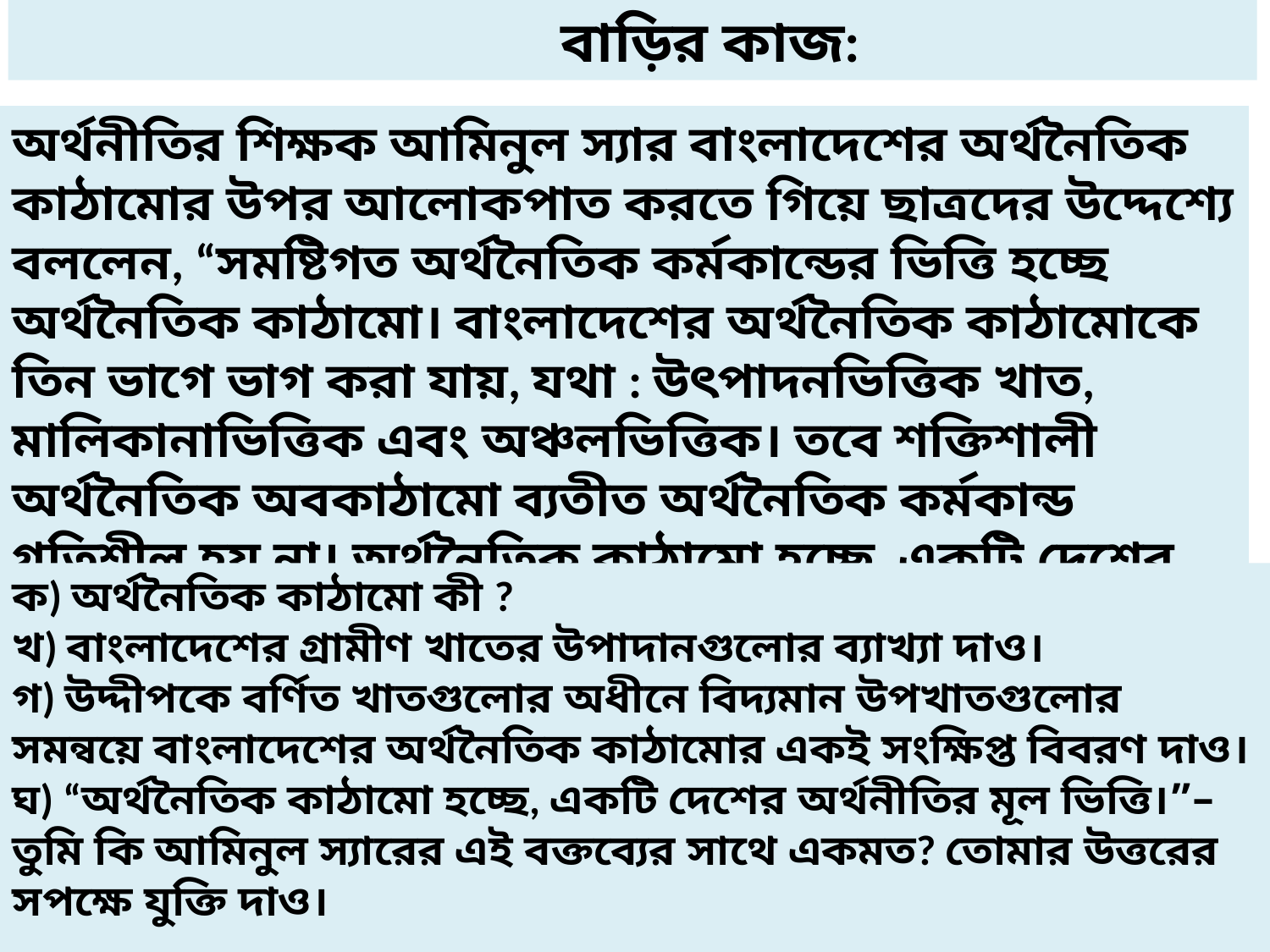

বাড়ির কাজ:
অর্থনীতির শিক্ষক আমিনুল স্যার বাংলাদেশের অর্থনৈতিক কাঠামোর উপর আলোকপাত করতে গিয়ে ছাত্রদের উদ্দেশ্যে বললেন, “সমষ্টিগত অর্থনৈতিক কর্মকান্ডের ভিত্তি হচ্ছে অর্থনৈতিক কাঠামো। বাংলাদেশের অর্থনৈতিক কাঠামোকে তিন ভাগে ভাগ করা যায়, যথা : উৎপাদনভিত্তিক খাত, মালিকানাভিত্তিক এবং অঞ্চলভিত্তিক। তবে শক্তিশালী অর্থনৈতিক অবকাঠামো ব্যতীত অর্থনৈতিক কর্মকান্ড গতিশীল হয় না। অর্থনৈতিক কাঠামো হচ্ছে, একটি দেশের অর্থনীতির মূল ভিত্তি।”
ক) অর্থনৈতিক কাঠামো কী ?
খ) বাংলাদেশের গ্রামীণ খাতের উপাদানগুলোর ব্যাখ্যা দাও।
গ) উদ্দীপকে বর্ণিত খাতগুলোর অধীনে বিদ্যমান উপখাতগুলোর সমন্বয়ে বাংলাদেশের অর্থনৈতিক কাঠামোর একই সংক্ষিপ্ত বিবরণ দাও।
ঘ) “অর্থনৈতিক কাঠামো হচ্ছে, একটি দেশের অর্থনীতির মূল ভিত্তি।”– তুমি কি আমিনুল স্যারের এই বক্তব্যের সাথে একমত? তোমার উত্তরের সপক্ষে যুক্তি দাও।